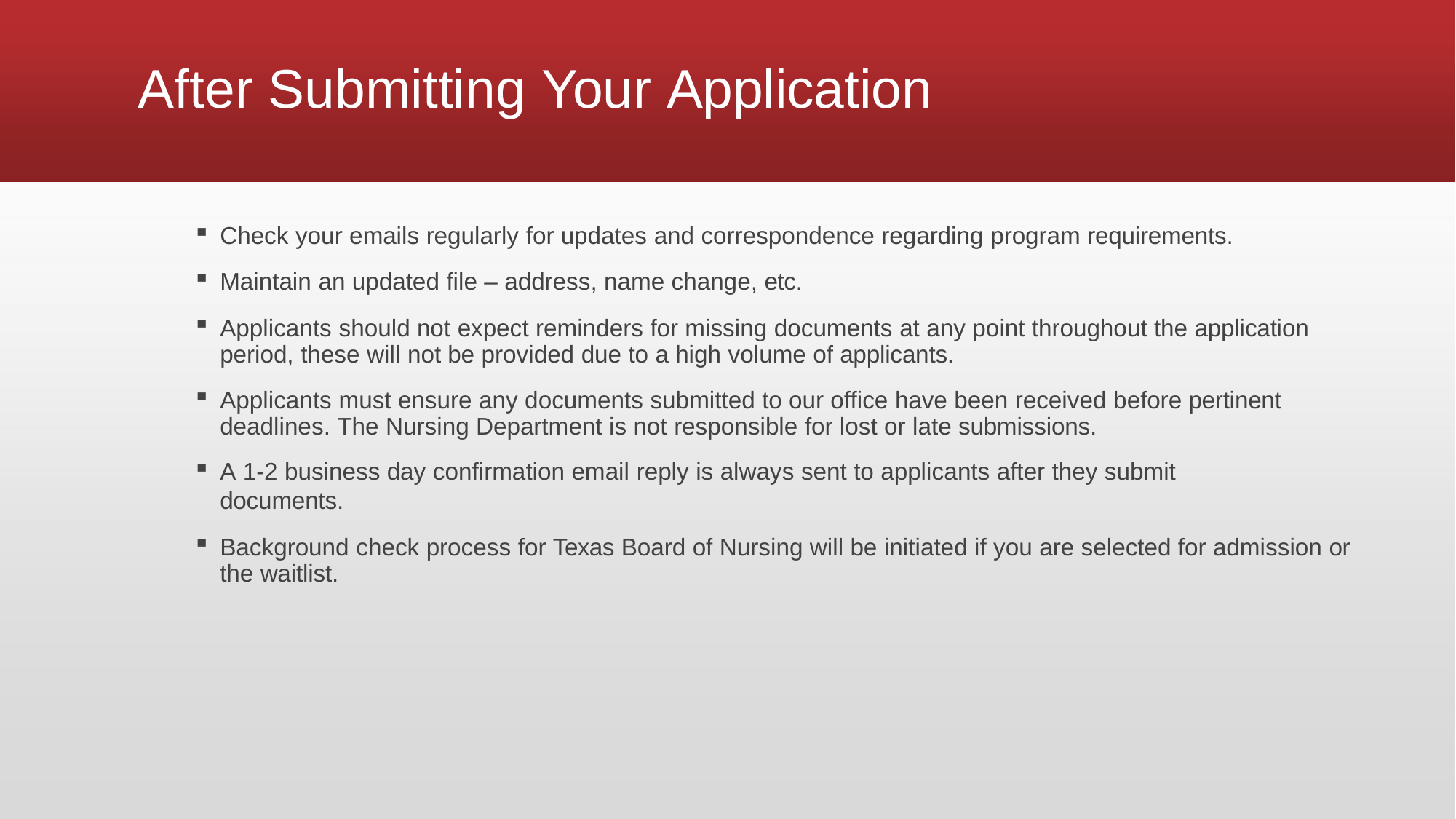

# After Submitting Your Application
Check your emails regularly for updates and correspondence regarding program requirements.
Maintain an updated file – address, name change, etc.
Applicants should not expect reminders for missing documents at any point throughout the application period, these will not be provided due to a high volume of applicants.
Applicants must ensure any documents submitted to our office have been received before pertinent deadlines. The Nursing Department is not responsible for lost or late submissions.
A 1-2 business day confirmation email reply is always sent to applicants after they submit documents.
Background check process for Texas Board of Nursing will be initiated if you are selected for admission or the waitlist.